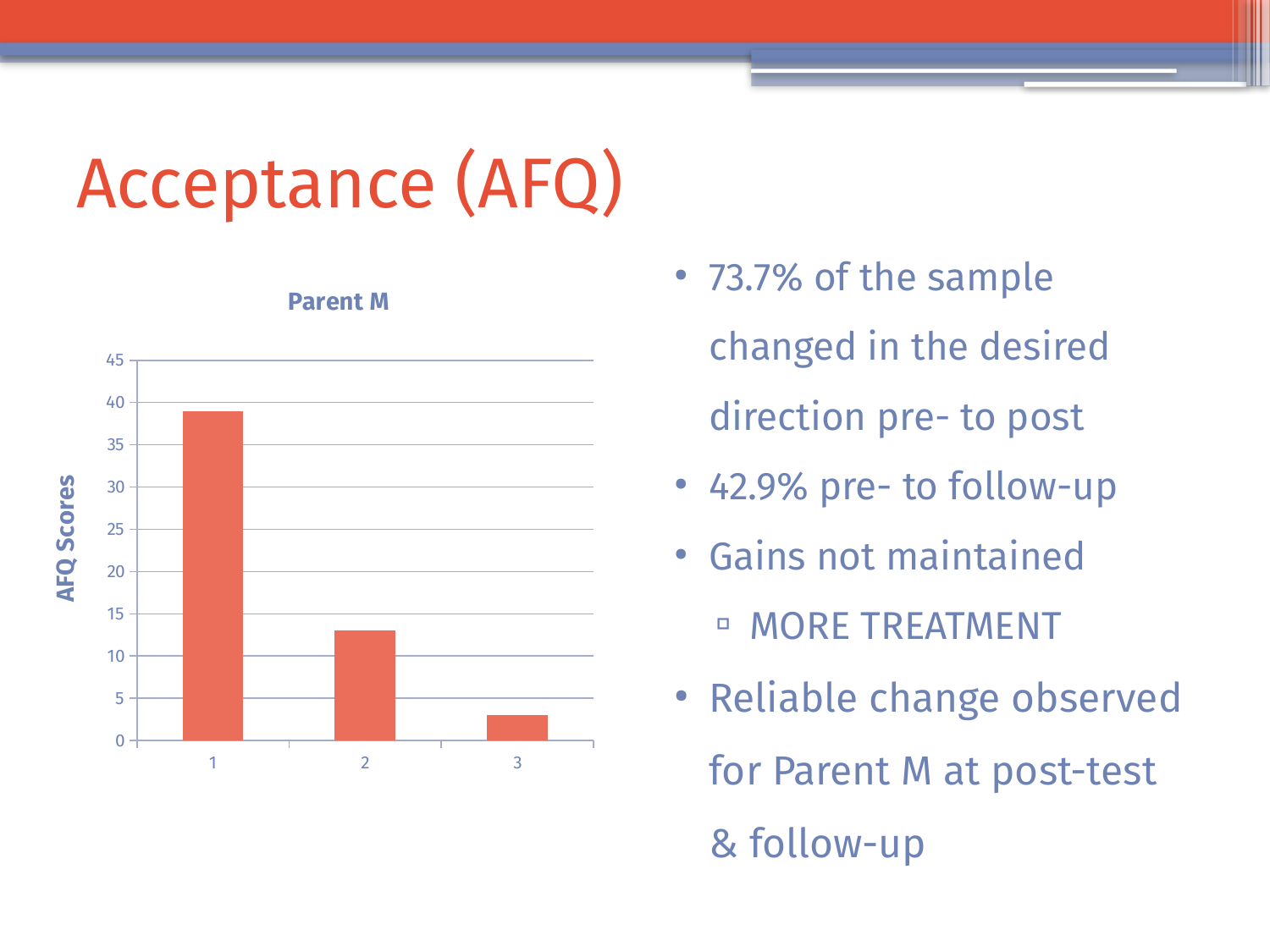

# Acceptance (AFQ)
73.7% of the sample changed in the desired direction pre- to post
42.9% pre- to follow-up
Gains not maintained
MORE TREATMENT
Reliable change observed for Parent M at post-test & follow-up

### Chart: Parent M

| Category |  |
|---|---|